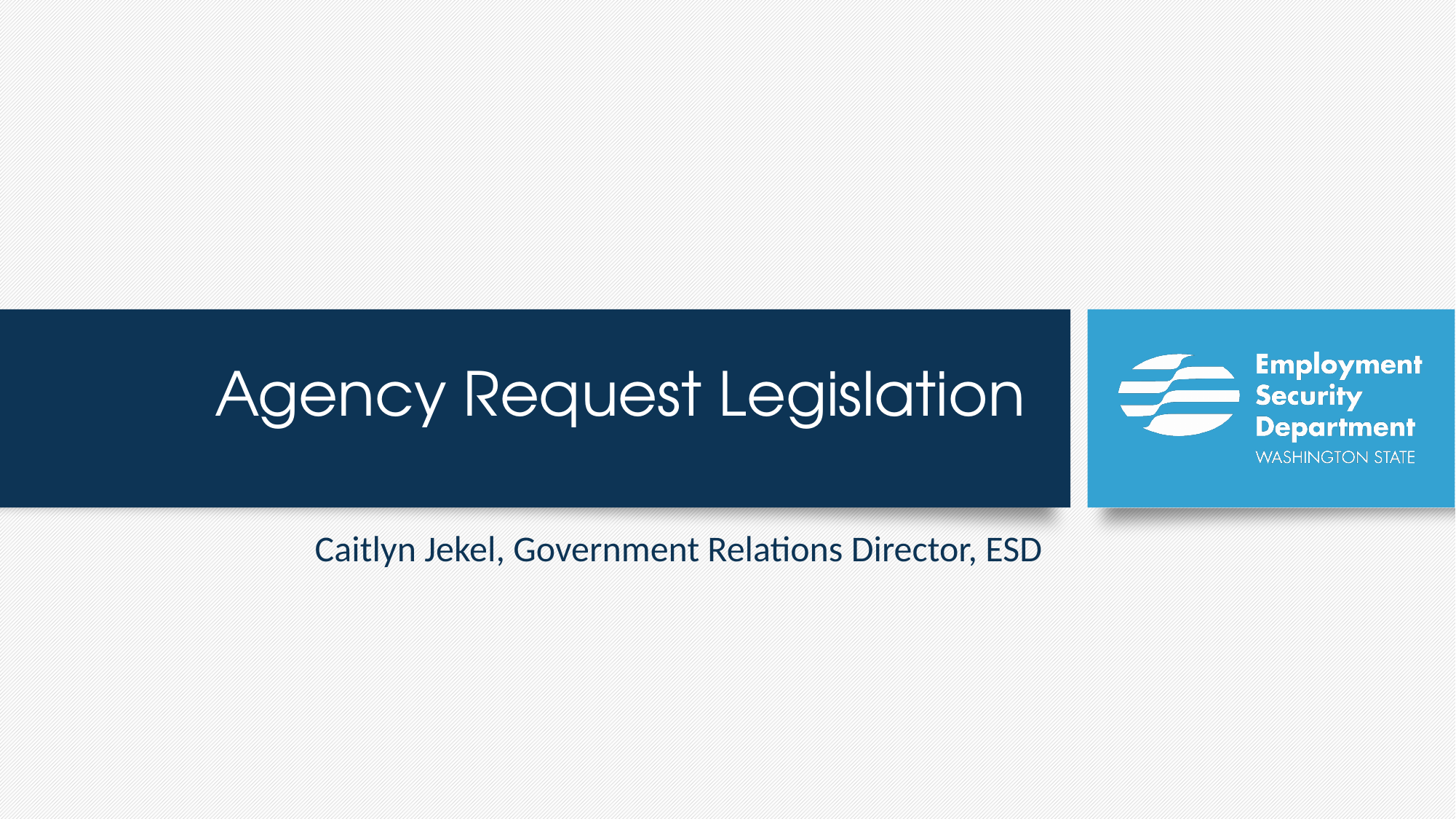

# Agency Request Legislation
Caitlyn Jekel, Government Relations Director, ESD